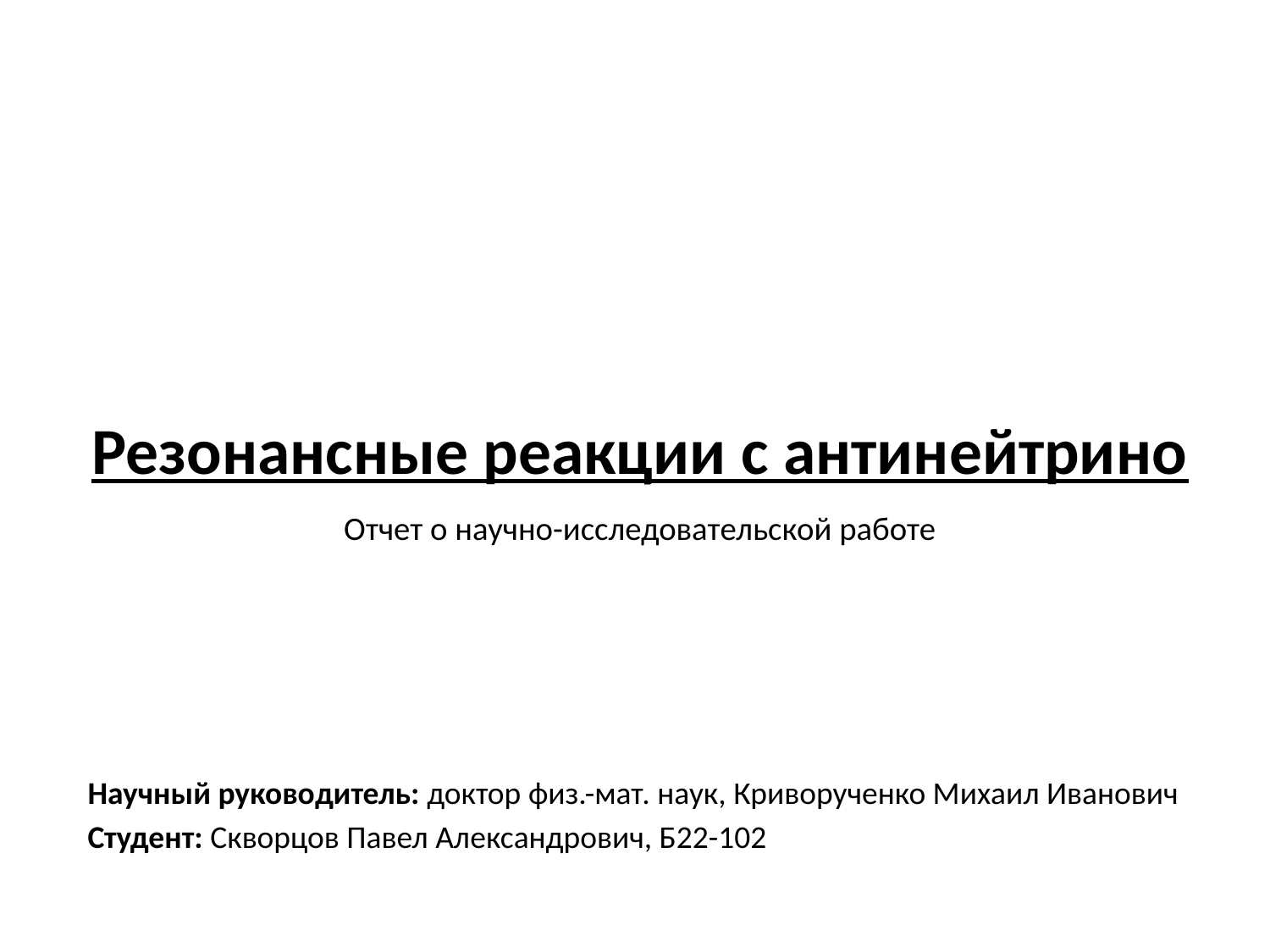

# Резонансные реакции с антинейтрино Отчет о научно-исследовательской работе
Научный руководитель: доктор физ.-мат. наук, Криворученко Михаил Иванович
Студент: Скворцов Павел Александрович, Б22-102